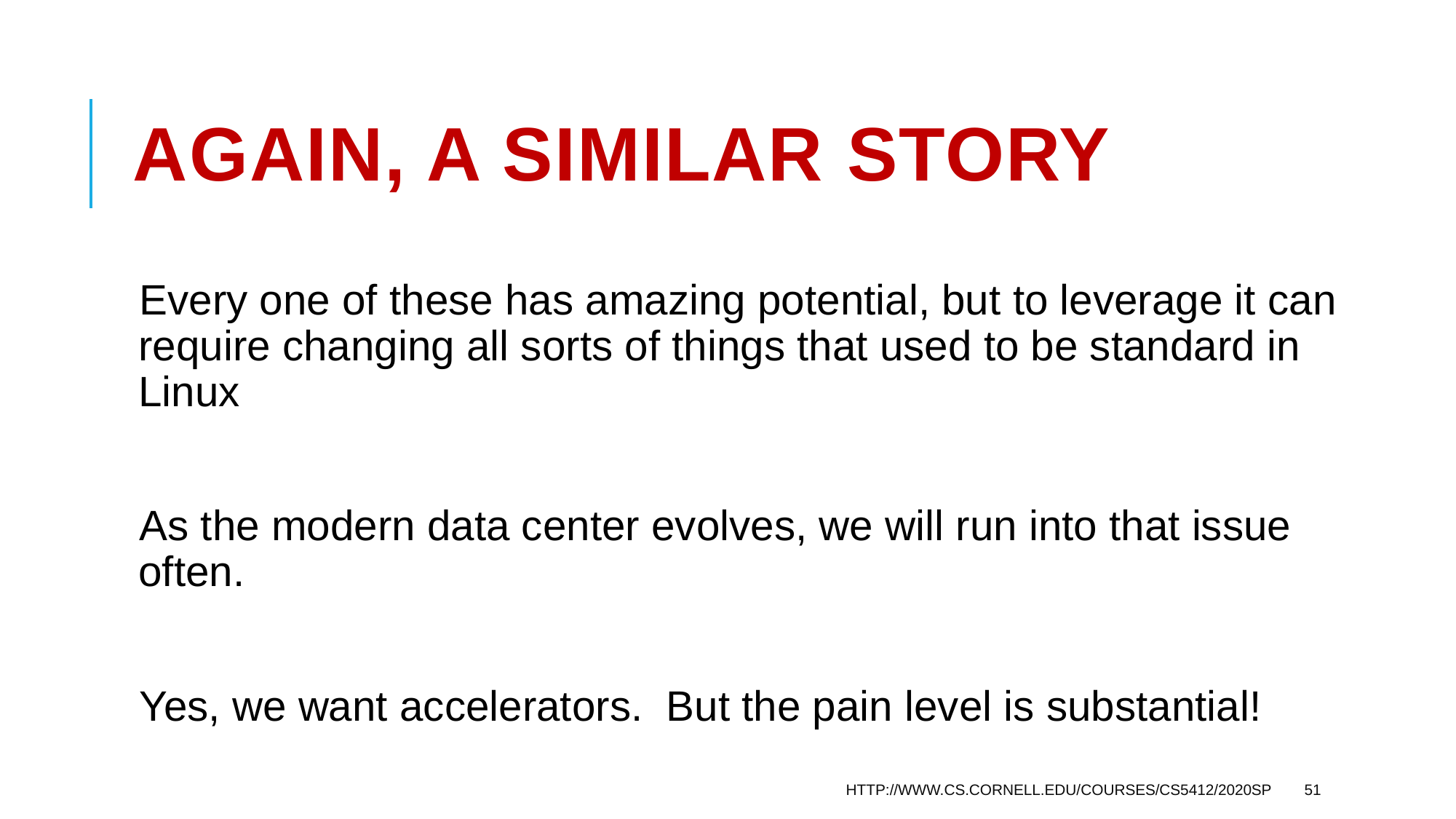

# Again, a similar story
Every one of these has amazing potential, but to leverage it can require changing all sorts of things that used to be standard in Linux

As the modern data center evolves, we will run into that issue often.

Yes, we want accelerators.  But the pain level is substantial!
http://www.cs.cornell.edu/courses/cs5412/2020sp
51